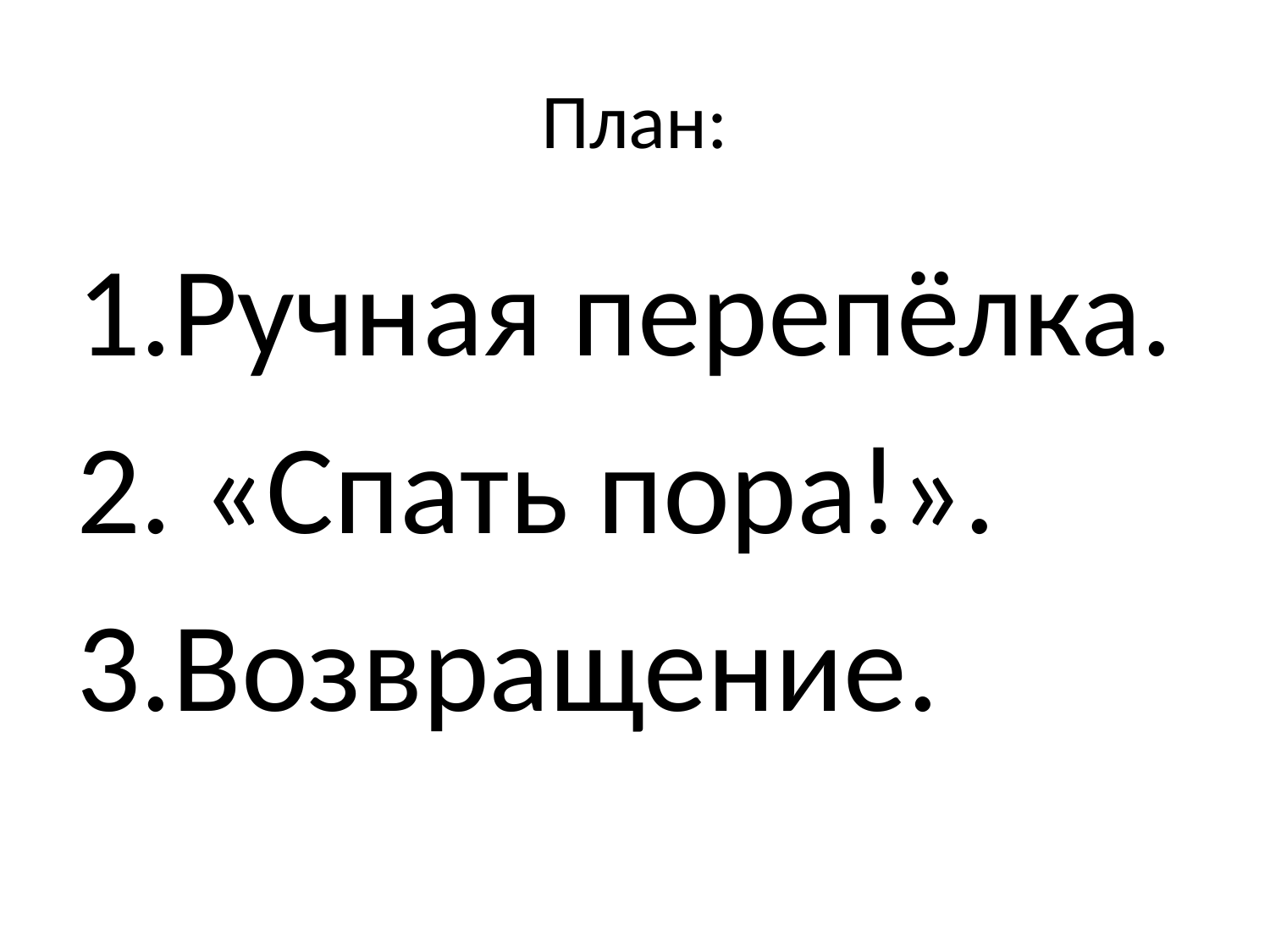

# План:
1.Ручная перепёлка.
2. «Спать пора!».
3.Возвращение.